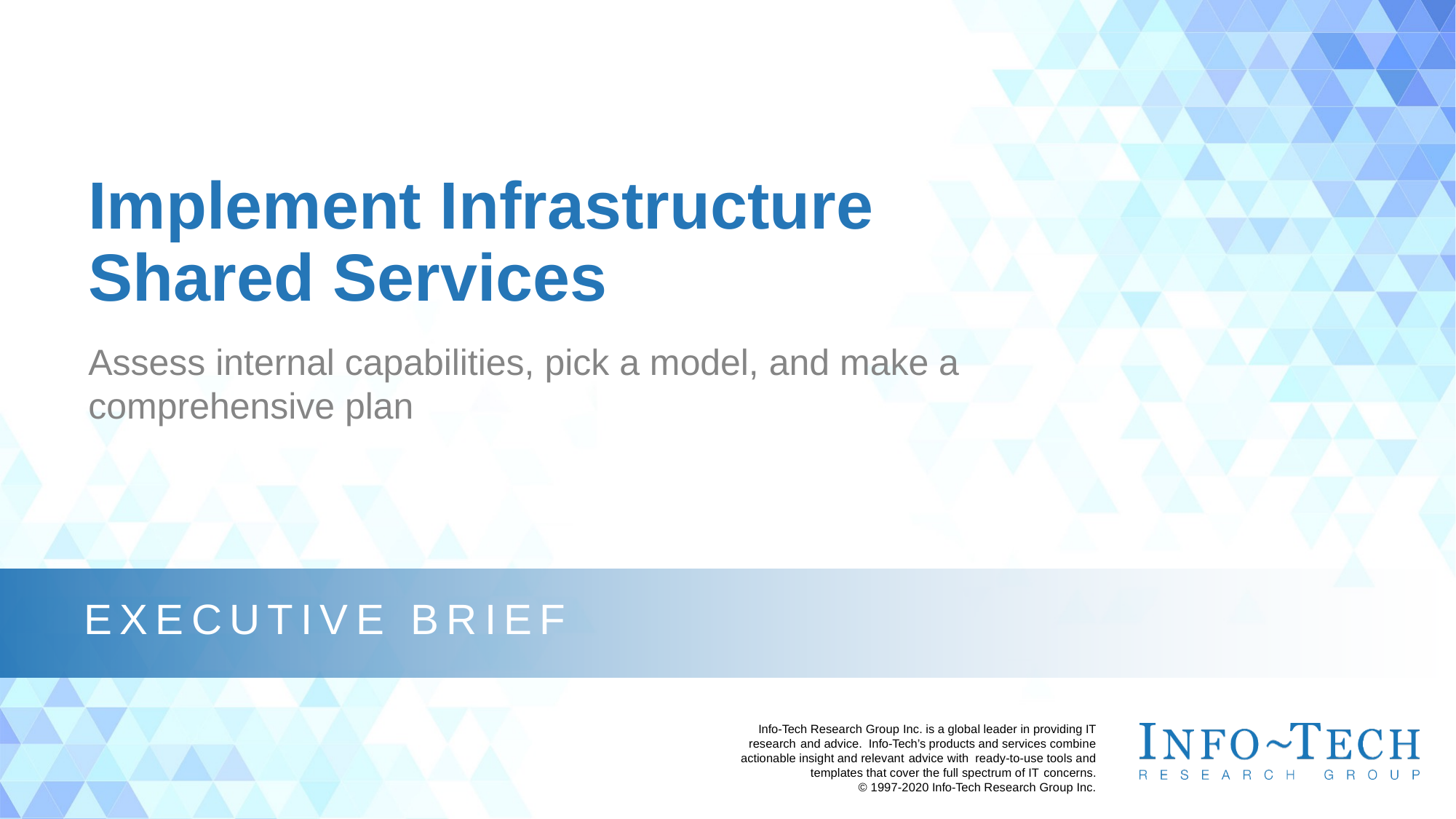

Implement Infrastructure Shared Services
Assess internal capabilities, pick a model, and make a comprehensive plan

EXECUTIVE BRIEF